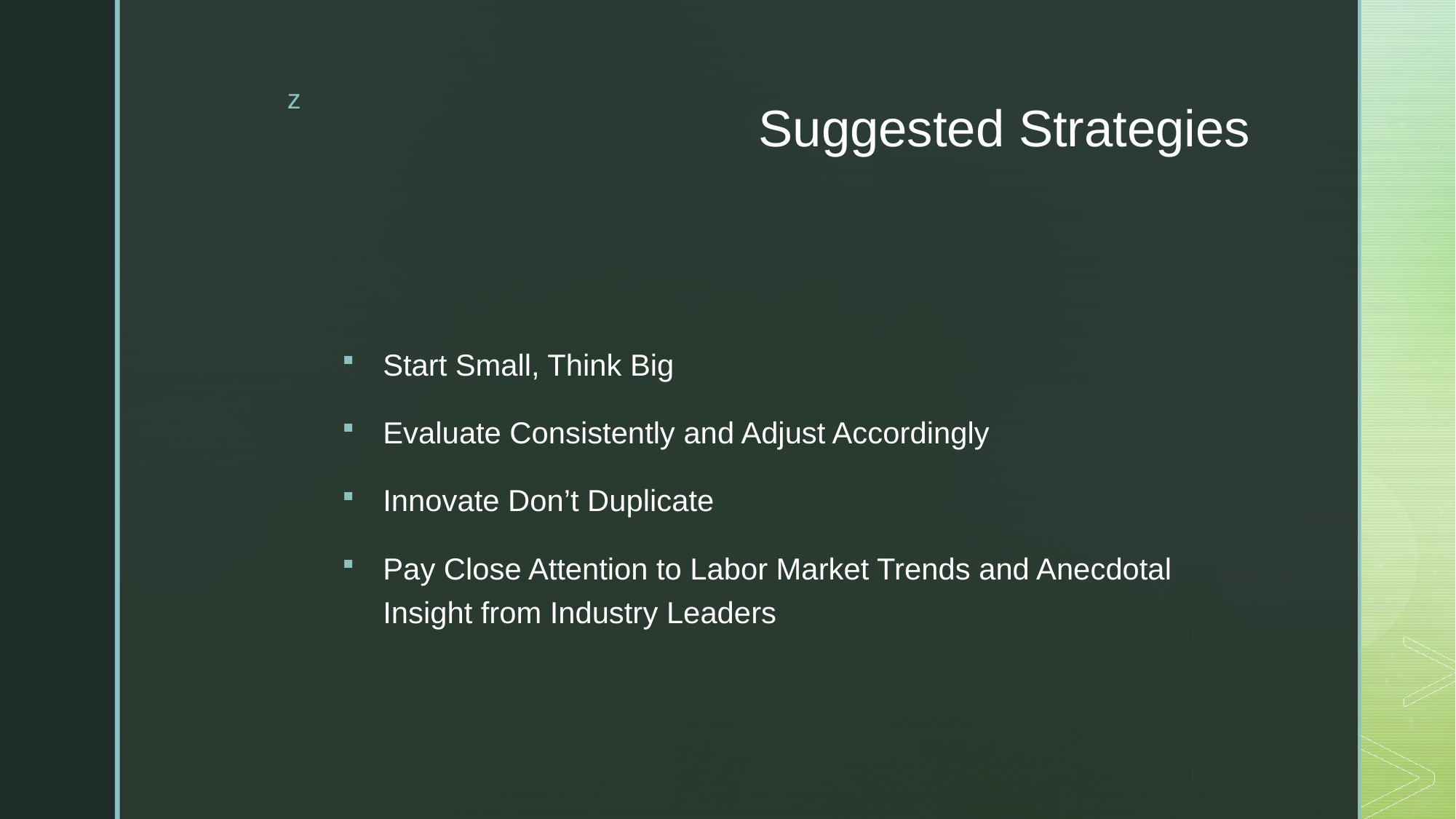

# Suggested Strategies
Start Small, Think Big
Evaluate Consistently and Adjust Accordingly
Innovate Don’t Duplicate
Pay Close Attention to Labor Market Trends and Anecdotal Insight from Industry Leaders